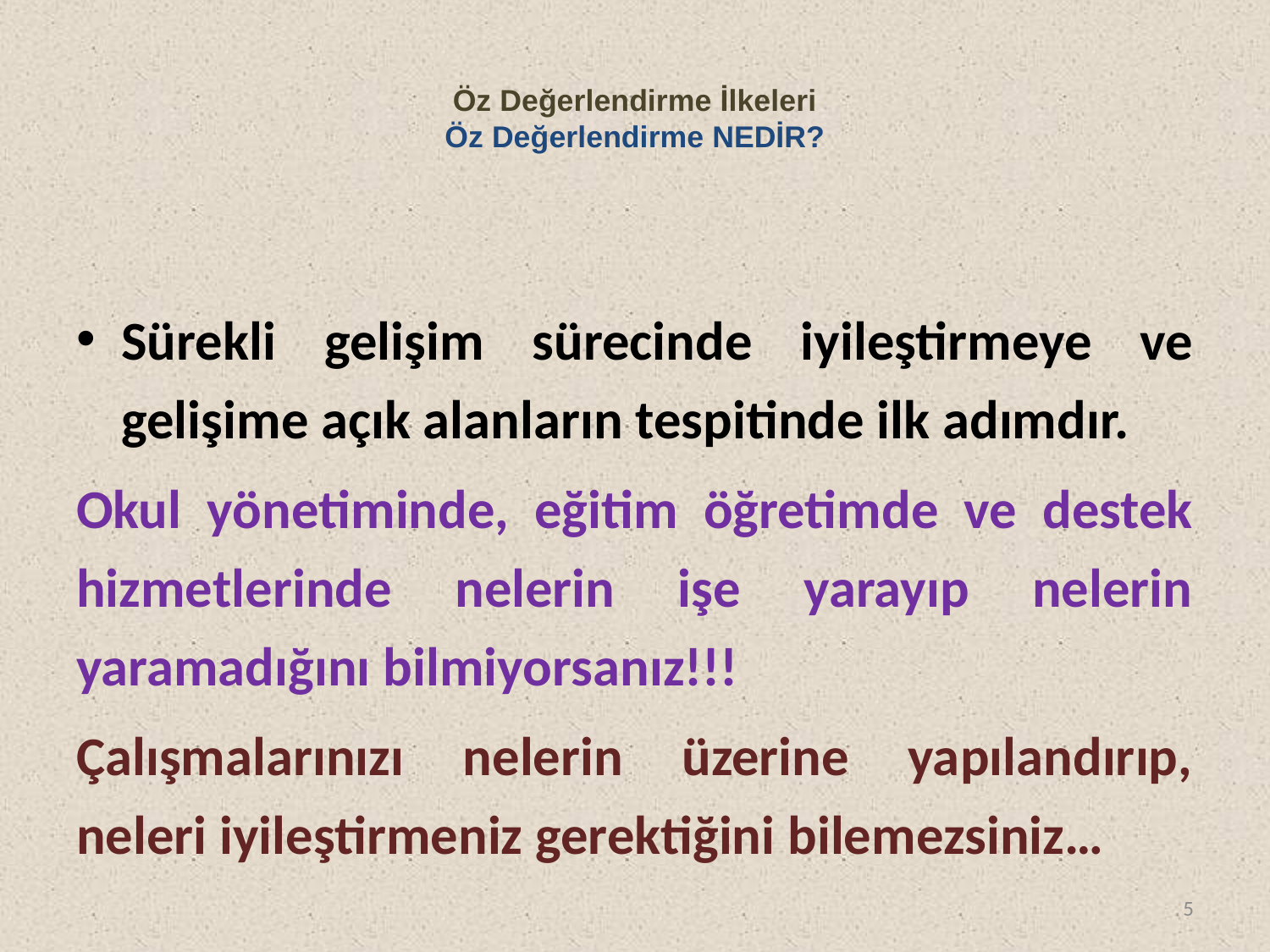

# Öz Değerlendirme İlkeleri Öz Değerlendirme NEDİR?

Sürekli gelişim sürecinde iyileştirmeye ve gelişime açık alanların tespitinde ilk adımdır.
Okul yönetiminde, eğitim öğretimde ve destek hizmetlerinde nelerin işe yarayıp nelerin yaramadığını bilmiyorsanız!!!
Çalışmalarınızı nelerin üzerine yapılandırıp, neleri iyileştirmeniz gerektiğini bilemezsiniz…

5